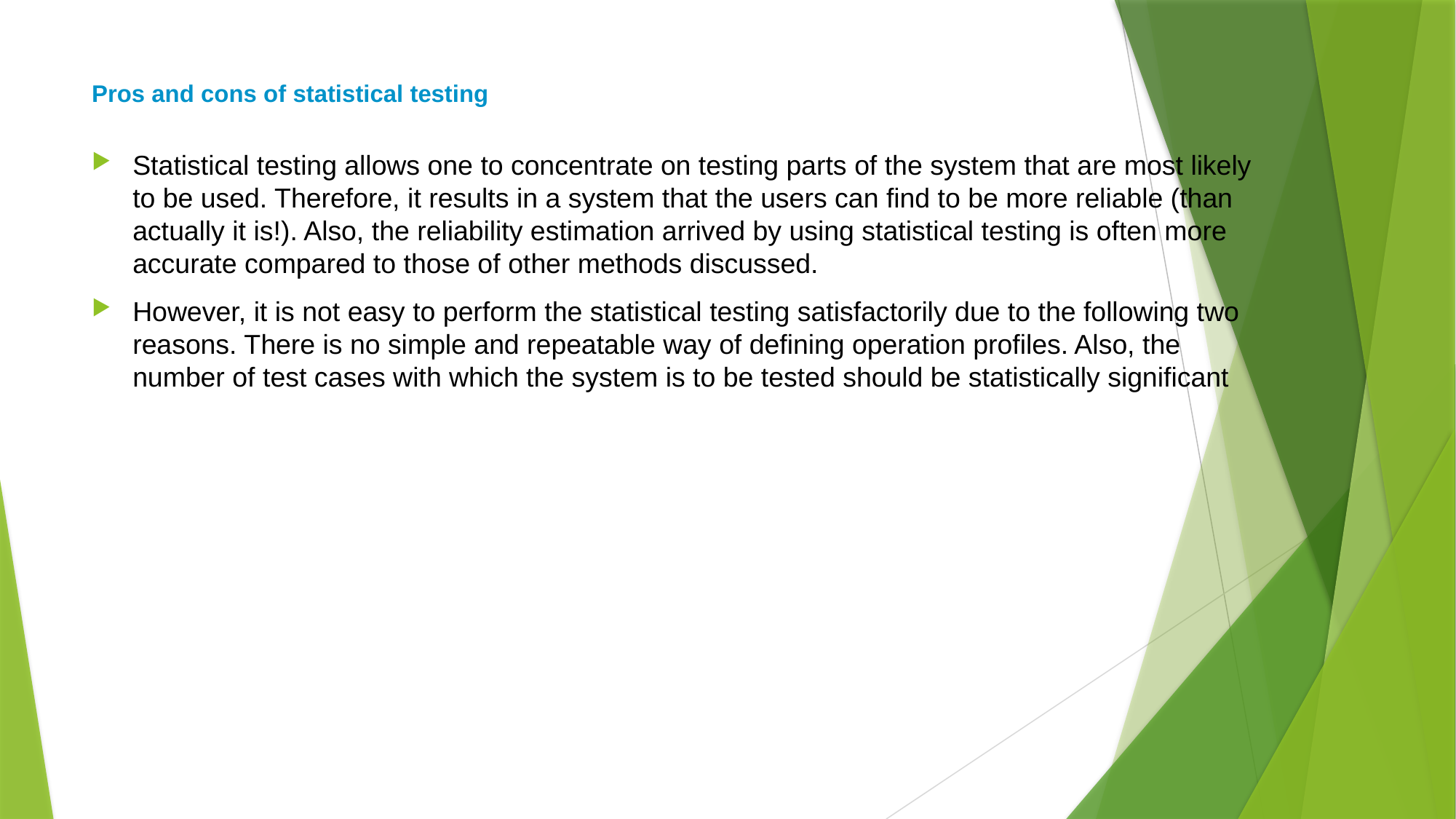

# Pros and cons of statistical testing
Statistical testing allows one to concentrate on testing parts of the system that are most likely to be used. Therefore, it results in a system that the users can find to be more reliable (than actually it is!). Also, the reliability estimation arrived by using statistical testing is often more accurate compared to those of other methods discussed.
However, it is not easy to perform the statistical testing satisfactorily due to the following two reasons. There is no simple and repeatable way of defining operation profiles. Also, the number of test cases with which the system is to be tested should be statistically significant